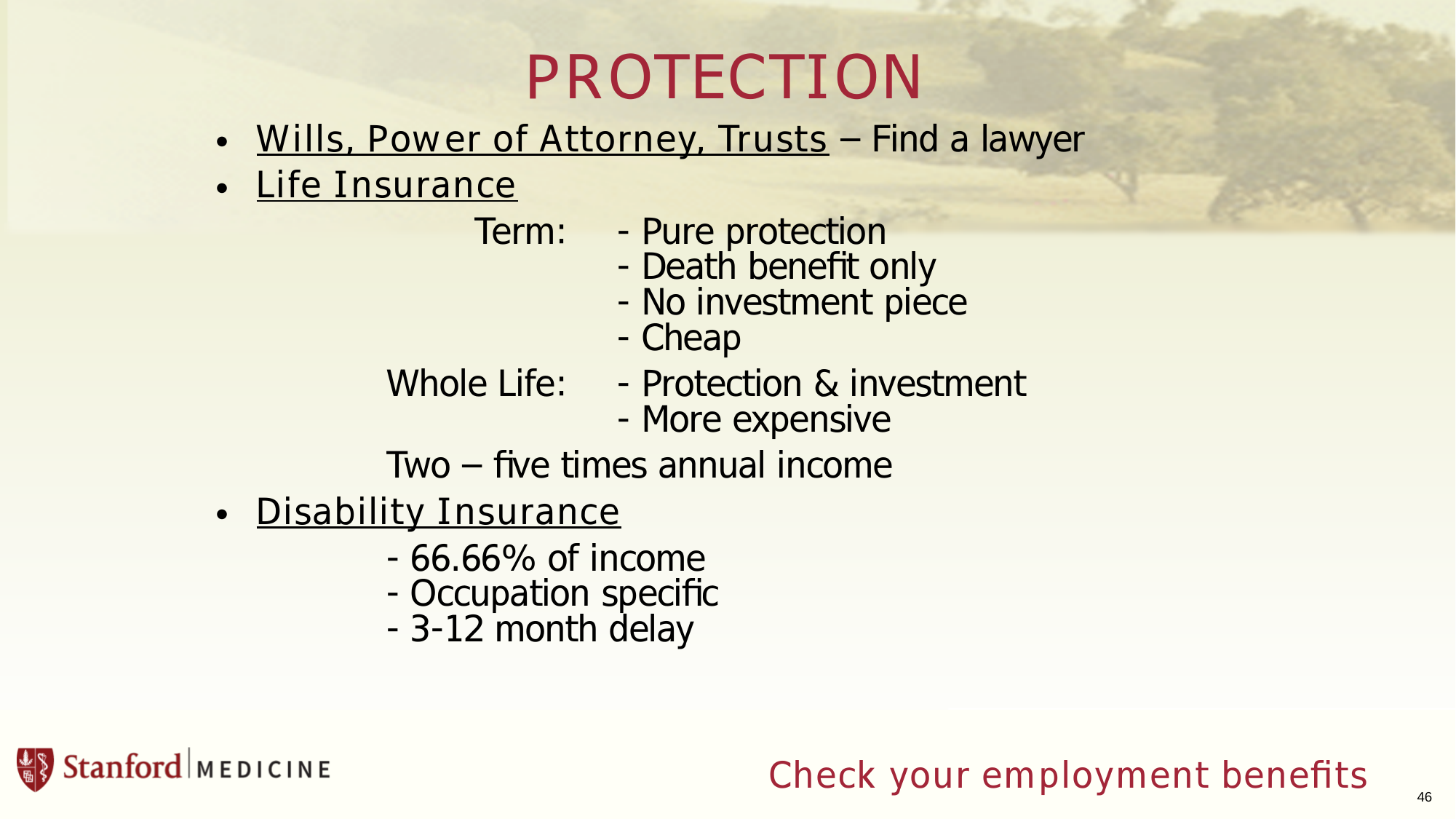

# PROTECTION
|  |  |  |
| --- | --- | --- |
| Wills, Power of Attorney, Trusts – Find a lawyer |  |  |
| Life Insurance |  |  |
| Term: | - Pure protection - Death benefit only - No investment piece - Cheap |  |
| Whole Life: | - Protection & investment - More expensive |  |
| Two – five times annual income |  |  |
| Disability Insurance |  |  |
| - 66.66% of income - Occupation specific - 3-12 month delay |  |  |
Check your employment benefits